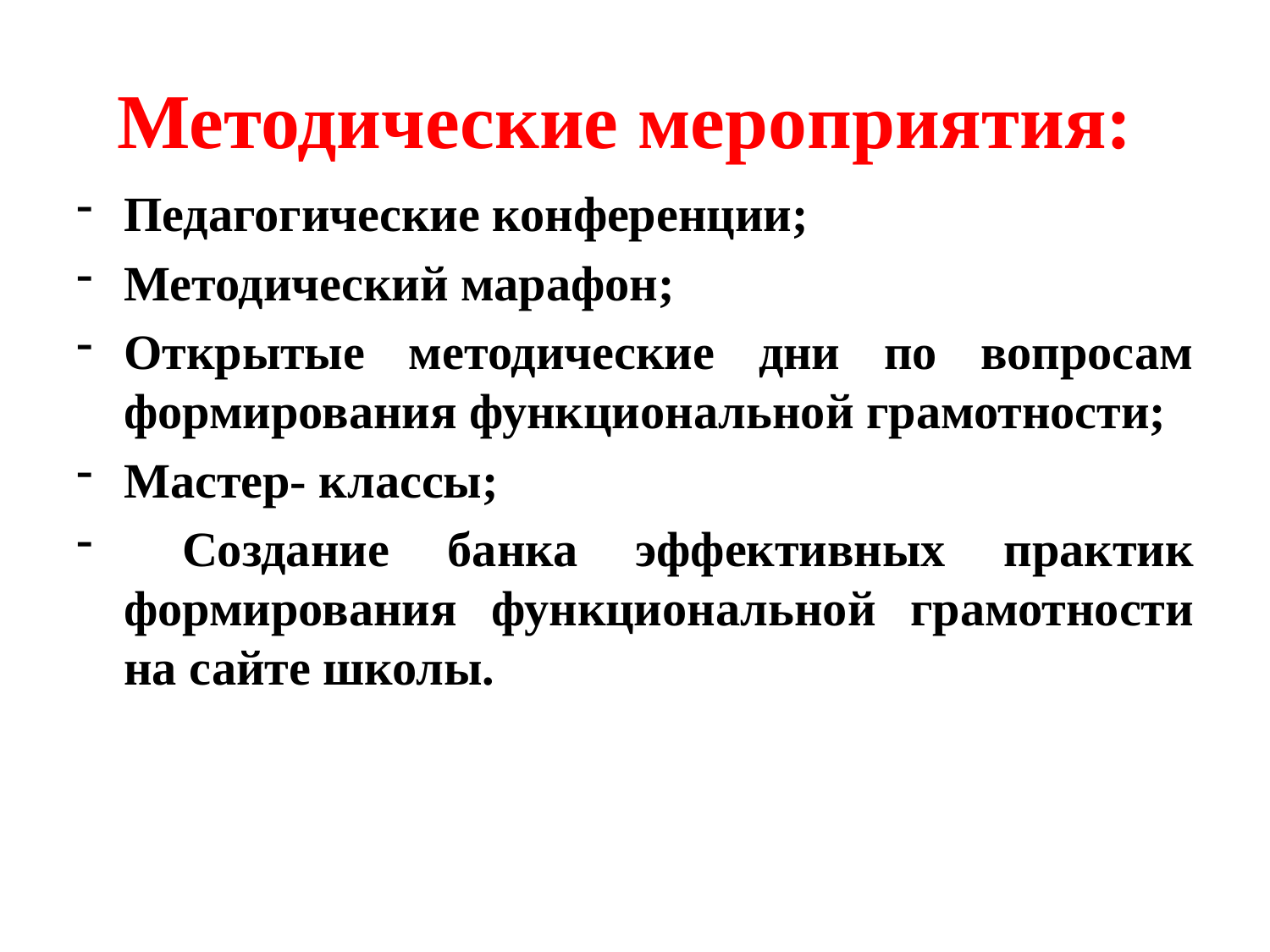

# Методические мероприятия:
Педагогические конференции;
Методический марафон;
Открытые методические дни по вопросам формирования функциональной грамотности;
Мастер- классы;
 Создание банка эффективных практик формирования функциональной грамотности на сайте школы.